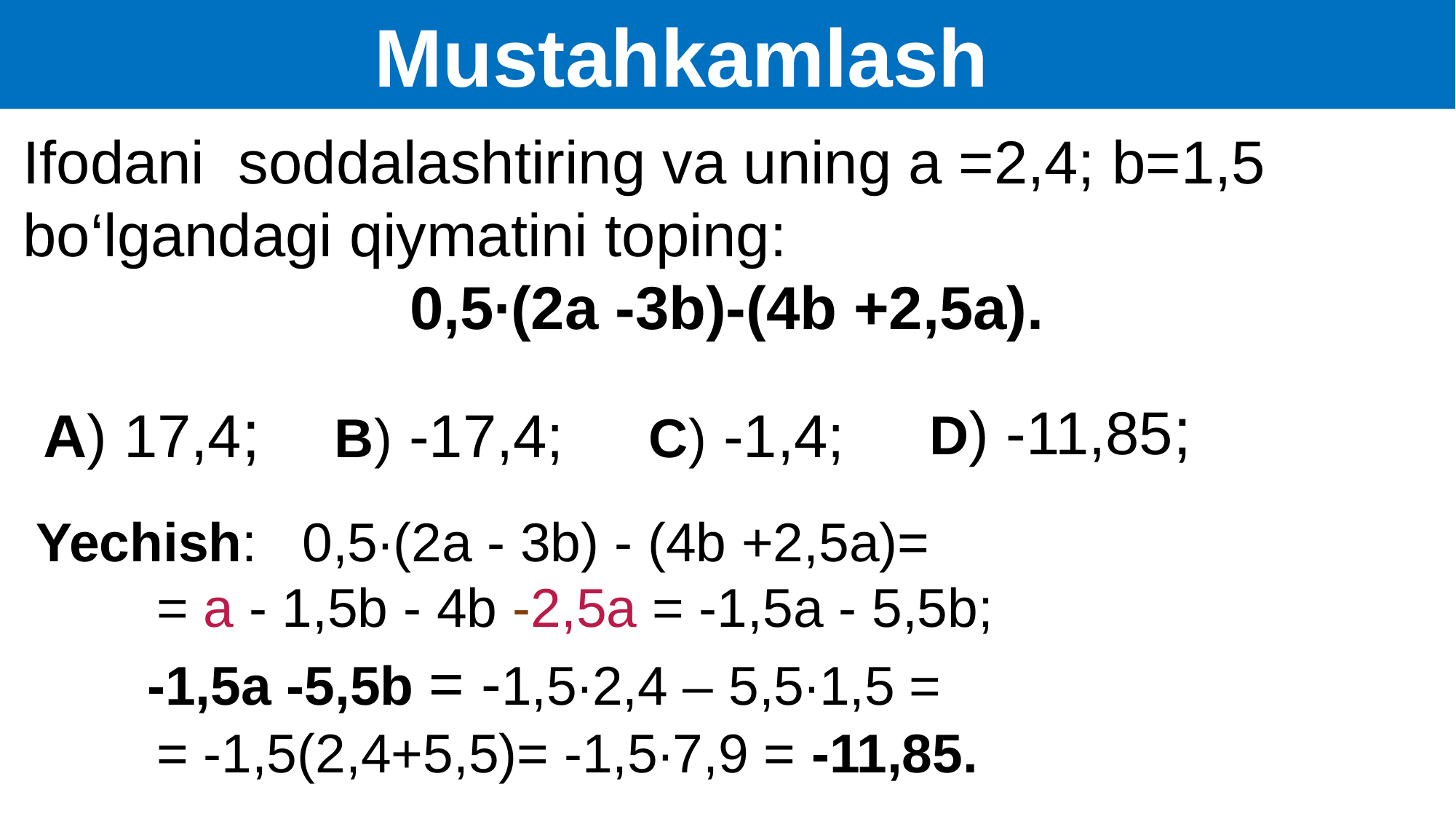

Mustahkamlash
Ifodani  soddalashtiring va uning a =2,4; b=1,5
bo‘lgandagi qiymatini toping:
0,5∙(2a -3b)-(4b +2,5a).
 A) 17,4;    B) -17,4;     C) -1,4;

D) -11,85;
Yechish:   0,5∙(2a - 3b) - (4b +2,5a)=
        = a - 1,5b - 4b -2,5a = -1,5a - 5,5b;
      -1,5a -5,5b = -1,5∙2,4 – 5,5∙1,5 =
        = -1,5(2,4+5,5)= -1,5∙7,9 = -11,85.